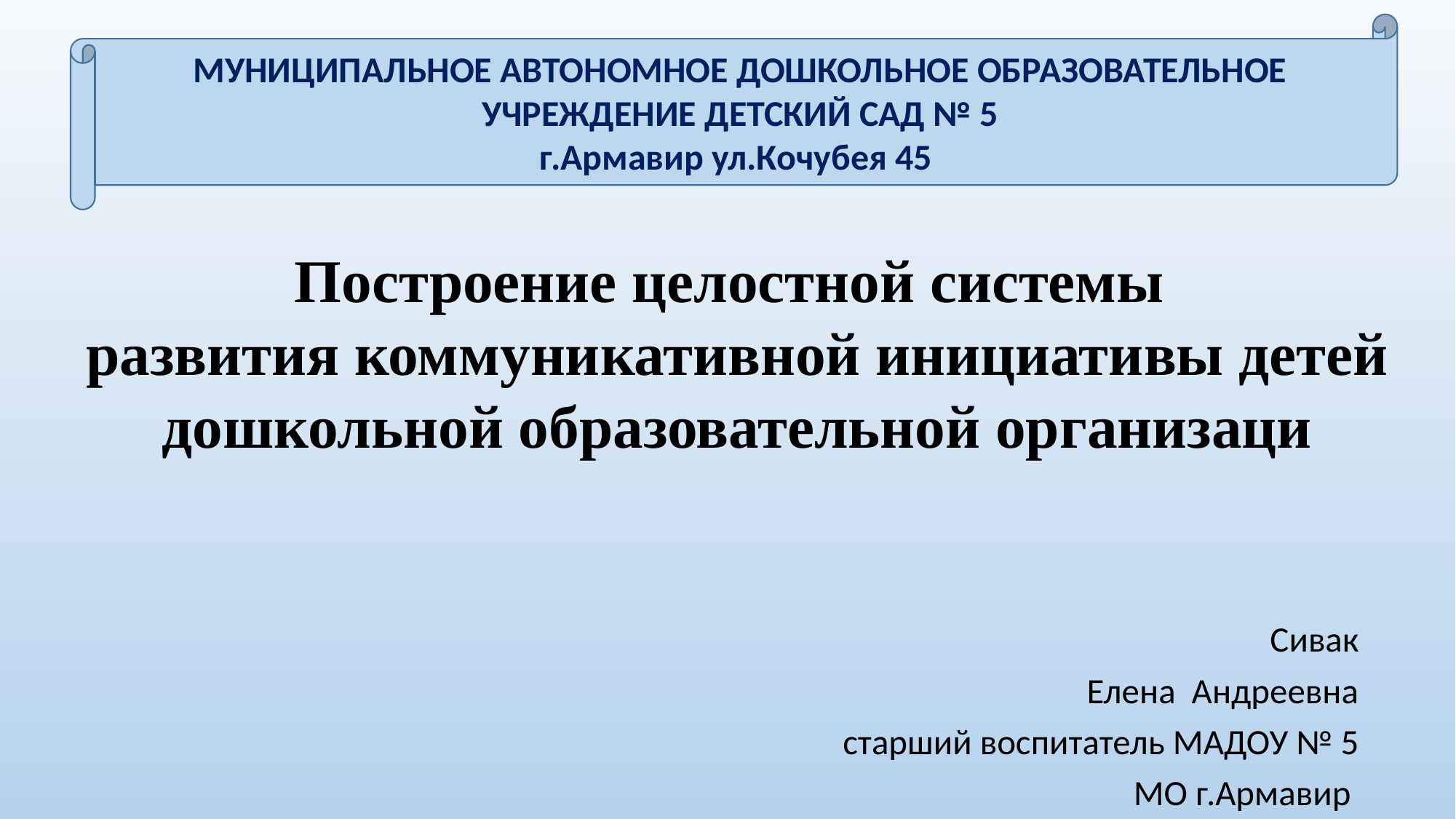

МУНИЦИПАЛЬНОЕ АВТОНОМНОЕ ДОШКОЛЬНОЕ ОБРАЗОВАТЕЛЬНОЕ УЧРЕЖДЕНИЕ ДЕТСКИЙ САД № 5
г.Армавир ул.Кочубея 45
#

Построение целостной системы
развития коммуникативной инициативы детей дошкольной образовательной организаци

Сивак
Елена  Андреевна
старший воспитатель МАДОУ № 5
МО г.Армавир